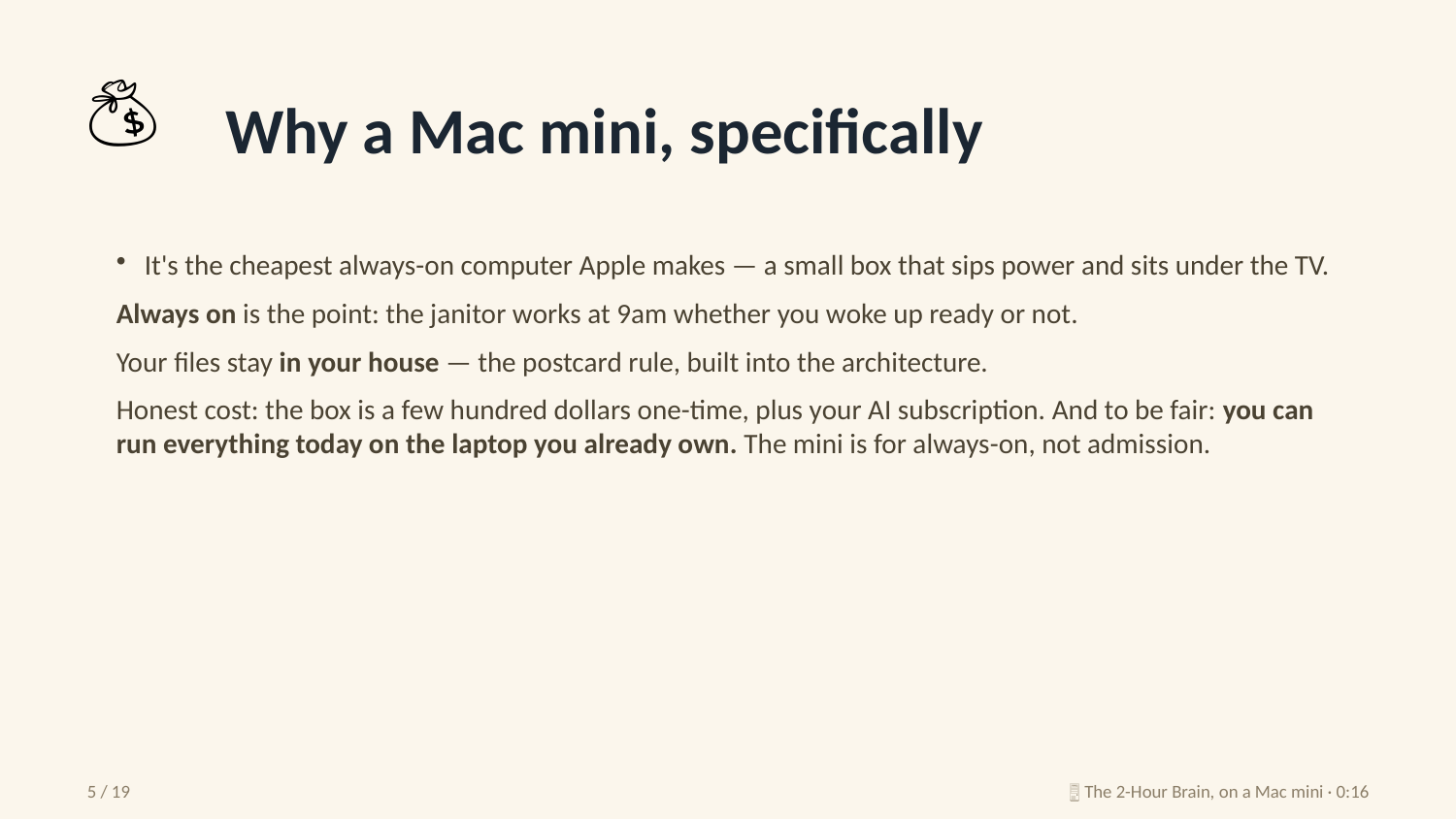

💰
Why a Mac mini, specifically
It's the cheapest always-on computer Apple makes — a small box that sips power and sits under the TV.
Always on is the point: the janitor works at 9am whether you woke up ready or not.
Your files stay in your house — the postcard rule, built into the architecture.
Honest cost: the box is a few hundred dollars one-time, plus your AI subscription. And to be fair: you can run everything today on the laptop you already own. The mini is for always-on, not admission.
5 / 19
🖥️ The 2-Hour Brain, on a Mac mini · 0:16